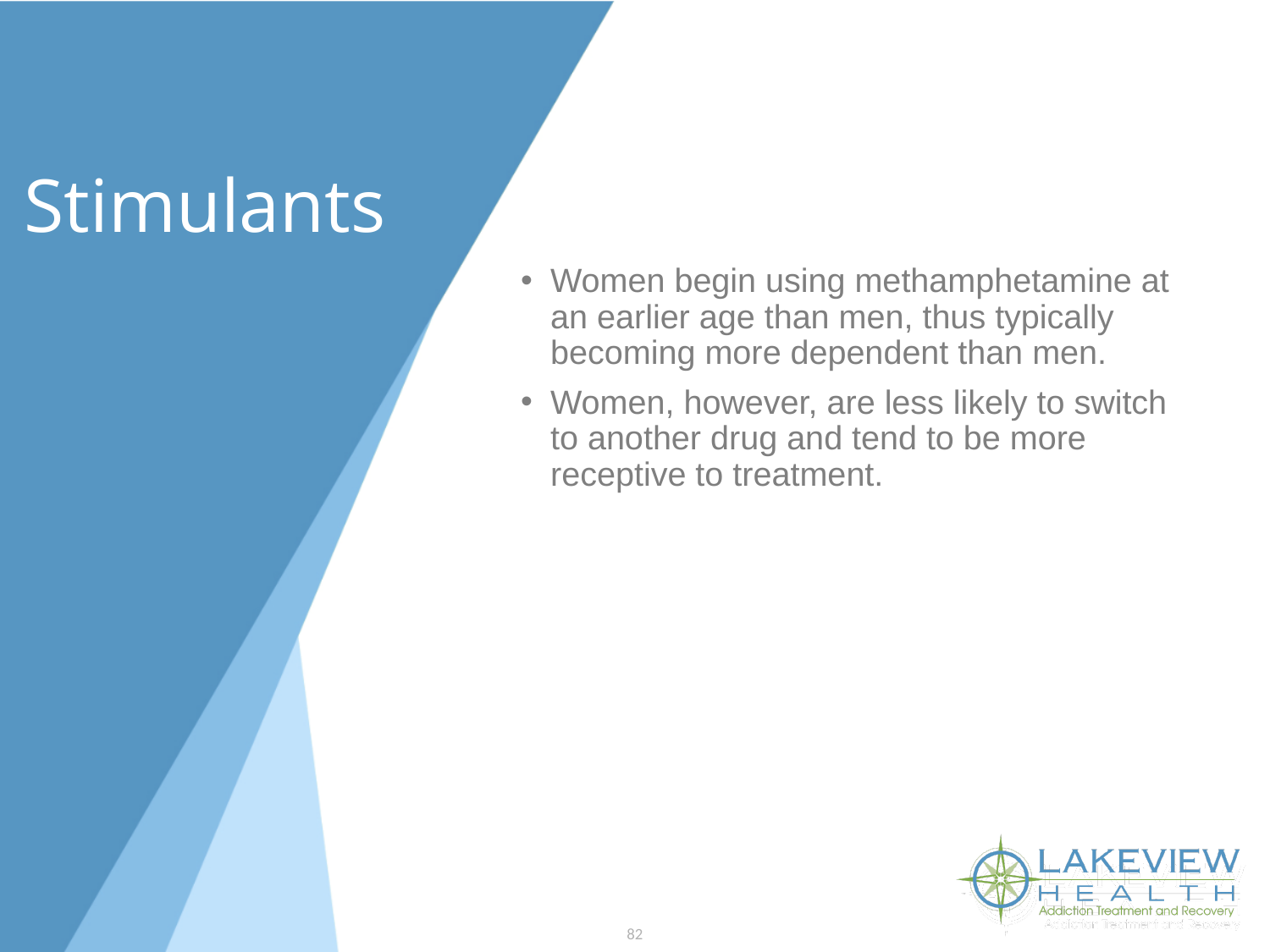

# Stimulants
Women begin using methamphetamine at an earlier age than men, thus typically becoming more dependent than men.
Women, however, are less likely to switch to another drug and tend to be more receptive to treatment.
82